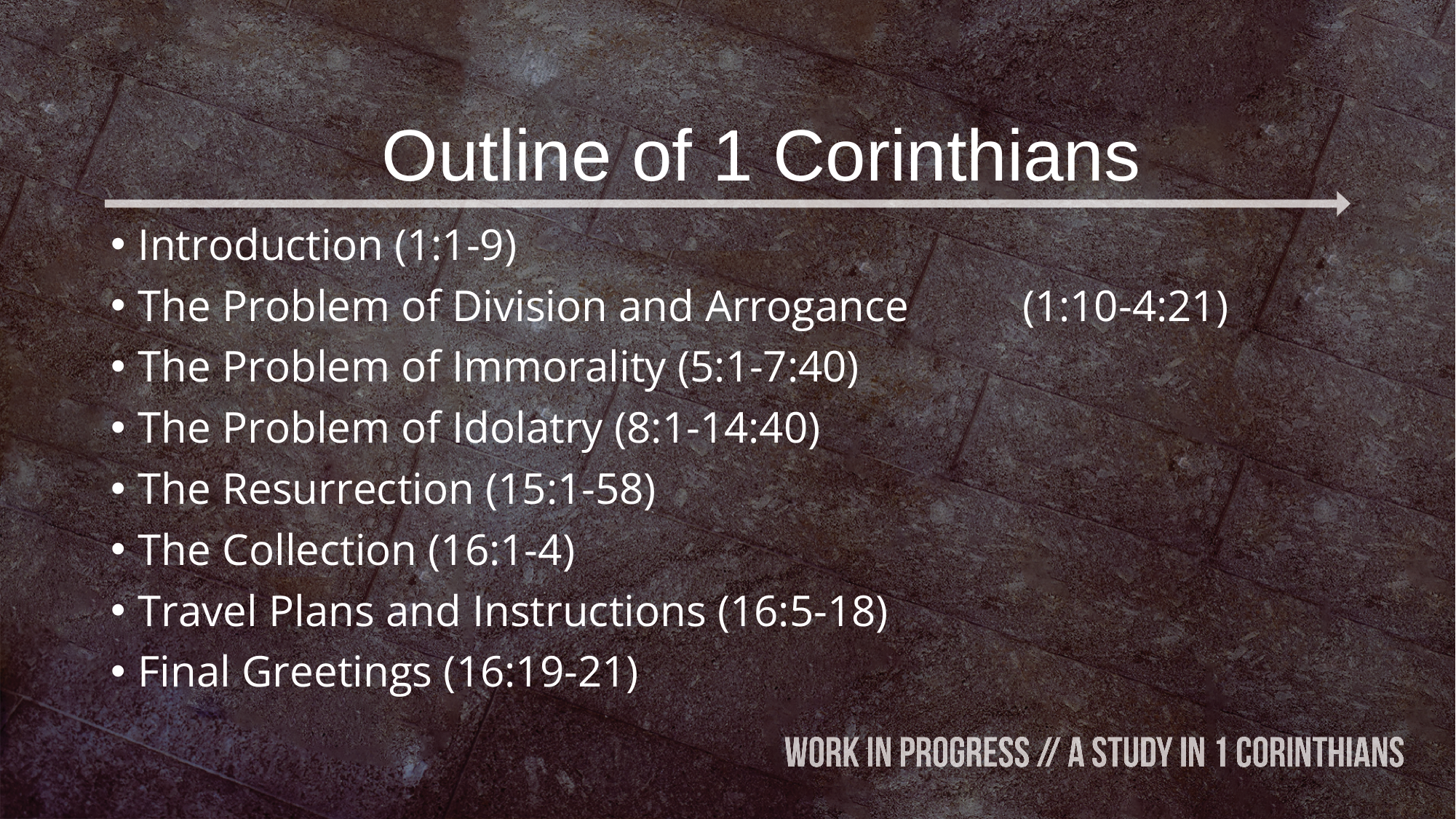

# Outline of 1 Corinthians
Introduction (1:1-9)
The Problem of Division and Arrogance	 (1:10-4:21)
The Problem of Immorality (5:1-7:40)
The Problem of Idolatry (8:1-14:40)
The Resurrection (15:1-58)
The Collection (16:1-4)
Travel Plans and Instructions (16:5-18)
Final Greetings (16:19-21)